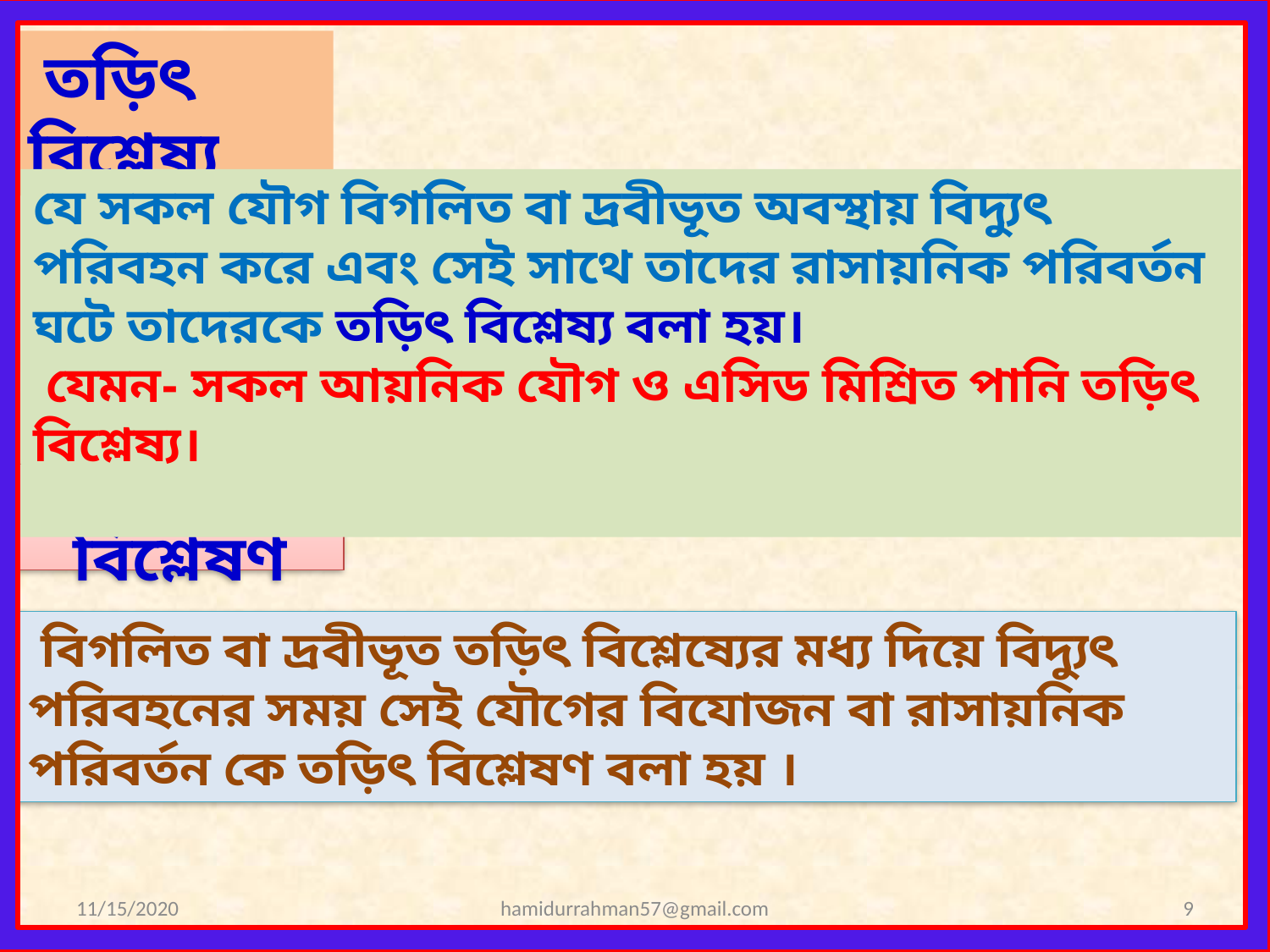

তড়িৎ বিশ্লেষ্য
যে সকল যৌগ বিগলিত বা দ্রবীভূত অবস্থায় বিদ্যুৎ পরিবহন করে এবং সেই সাথে তাদের রাসায়নিক পরিবর্তন ঘটে তাদেরকে তড়িৎ বিশ্লেষ্য বলা হয়।
 যেমন- সকল আয়নিক যৌগ ও এসিড মিশ্রিত পানি তড়িৎ বিশ্লেষ্য।

# তড়িৎ বিশ্লেষণ
 বিগলিত বা দ্রবীভূত তড়িৎ বিশ্লেষ্যের মধ্য দিয়ে বিদ্যুৎ পরিবহনের সময় সেই যৌগের বিযোজন বা রাসায়নিক পরিবর্তন কে তড়িৎ বিশ্লেষণ বলা হয় ।
11/15/2020
hamidurrahman57@gmail.com
9